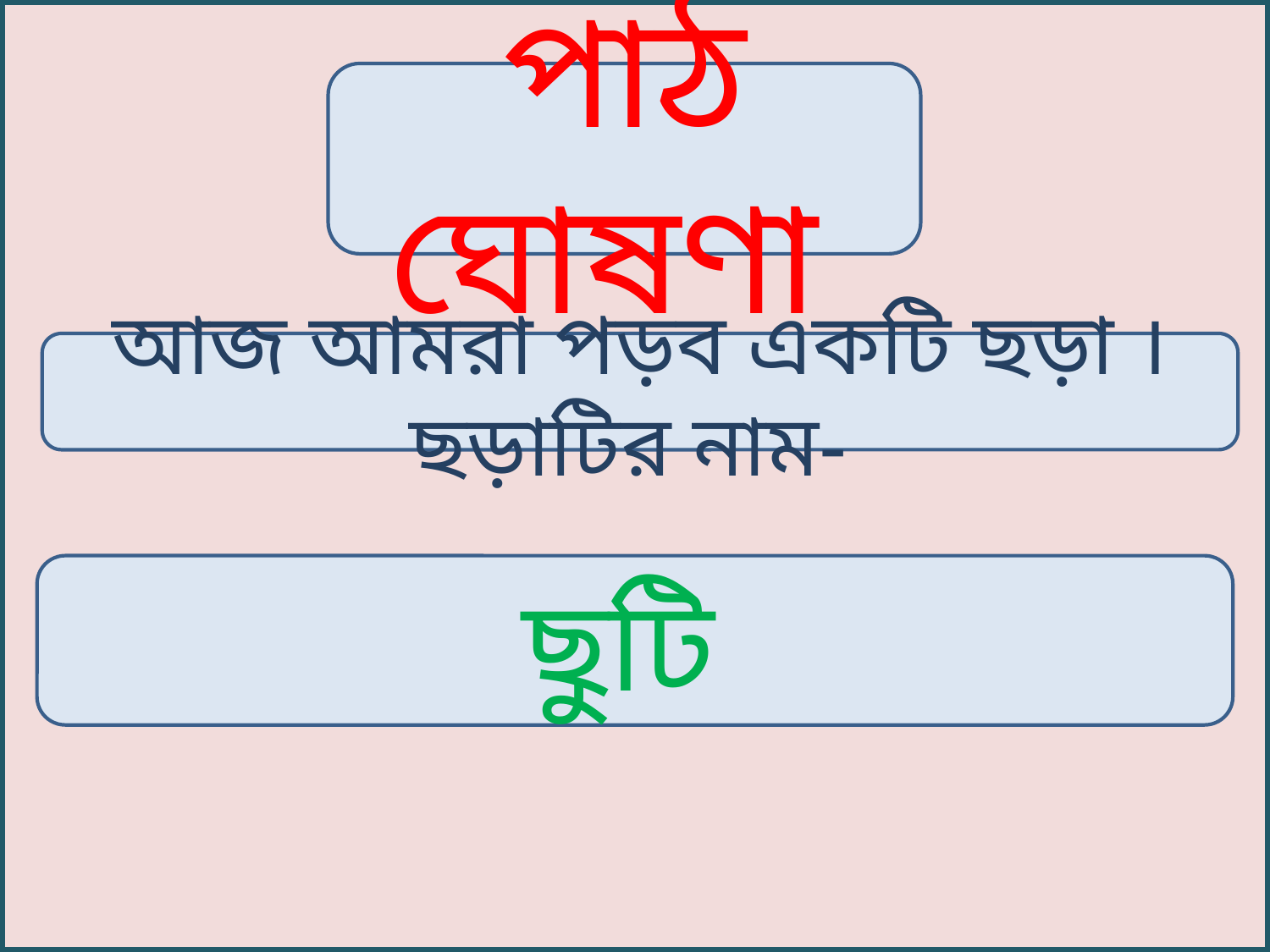

পাঠ ঘোষণা
আজ আমরা পড়ব একটি ছড়া । ছড়াটির নাম-

ছুটি